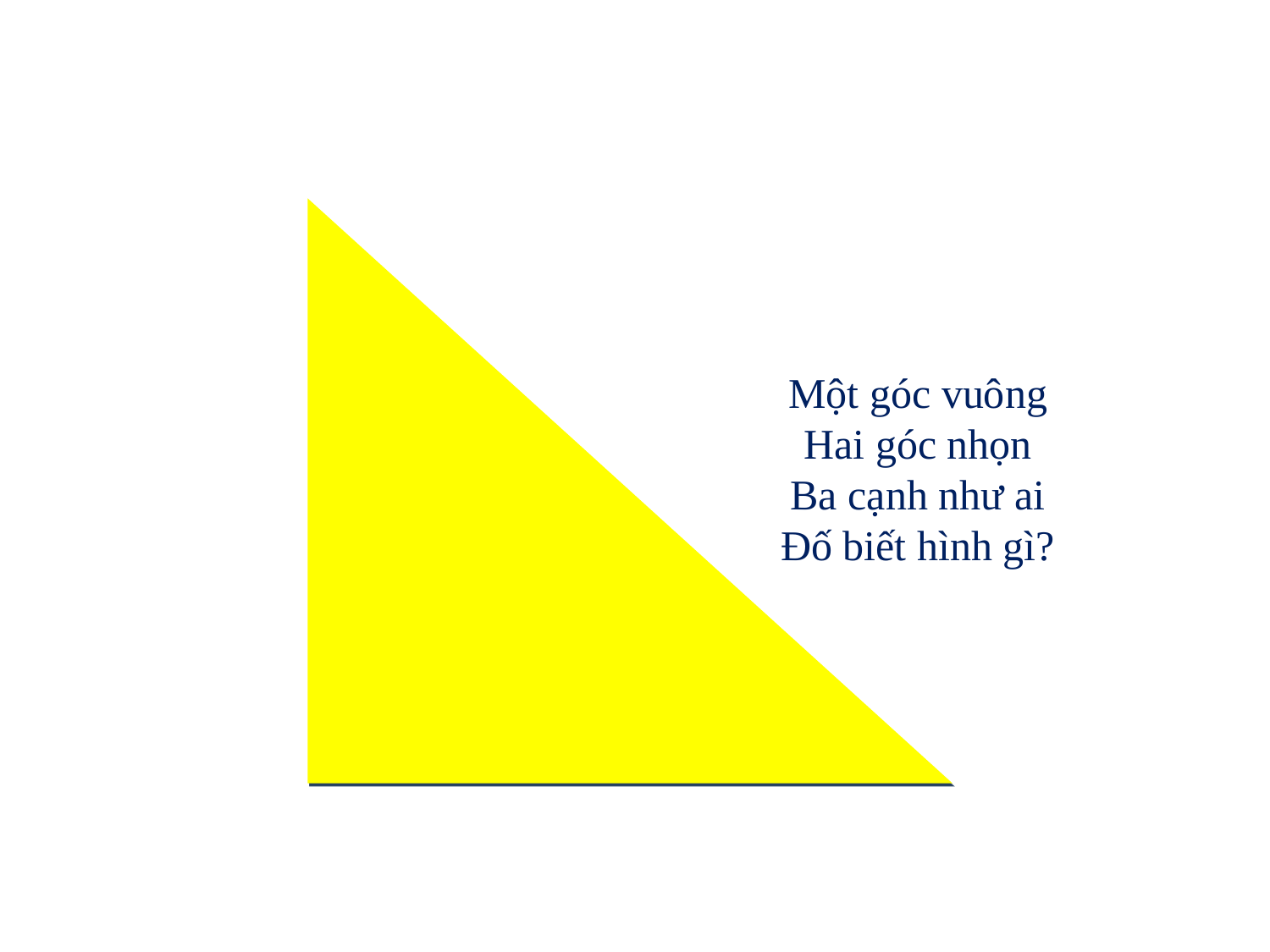

# Một góc vuông Hai góc nhọn Ba cạnh như ai Đố biết hình gì?